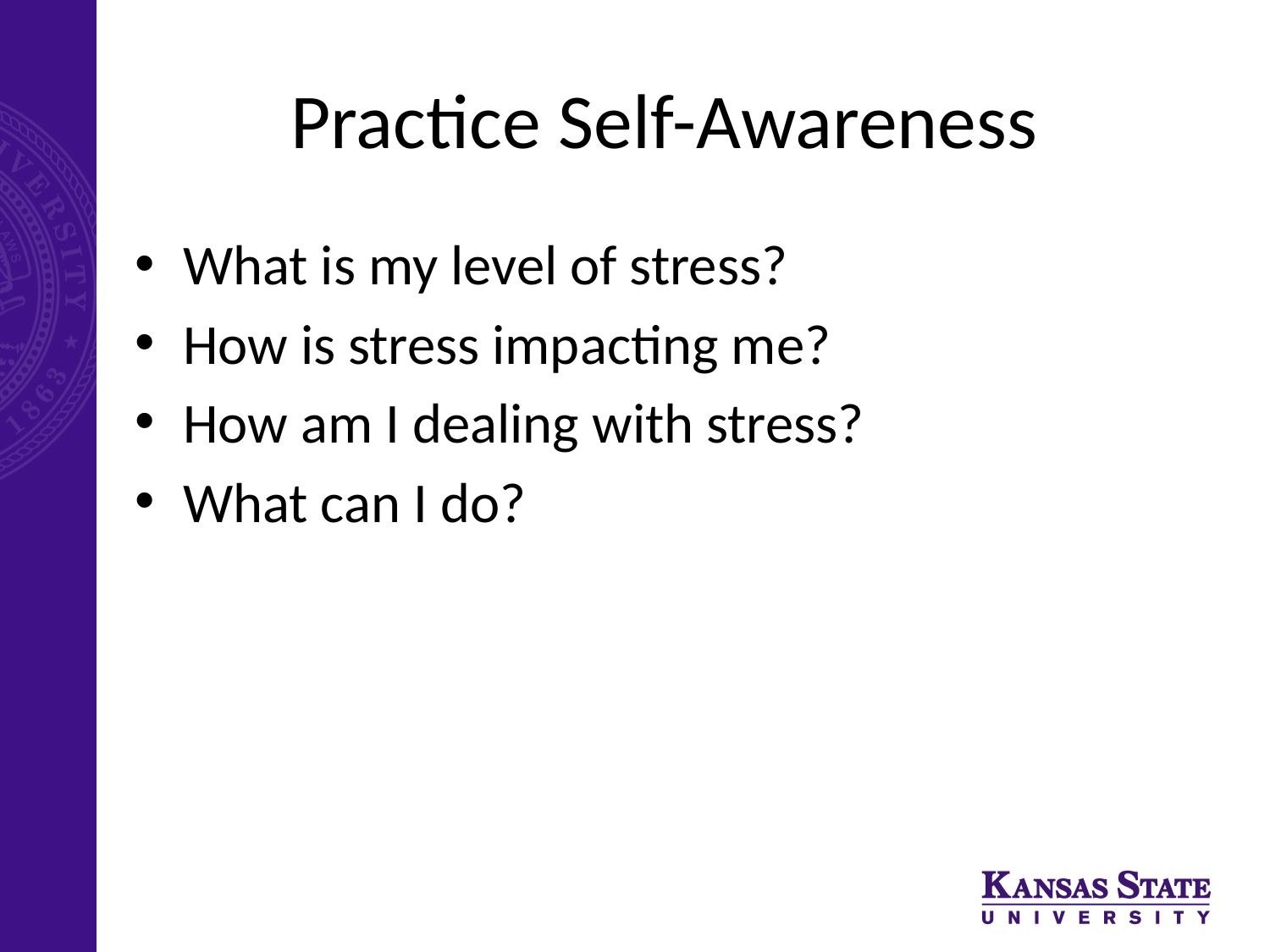

# Practice Self-Awareness
What is my level of stress?
How is stress impacting me?
How am I dealing with stress?
What can I do?